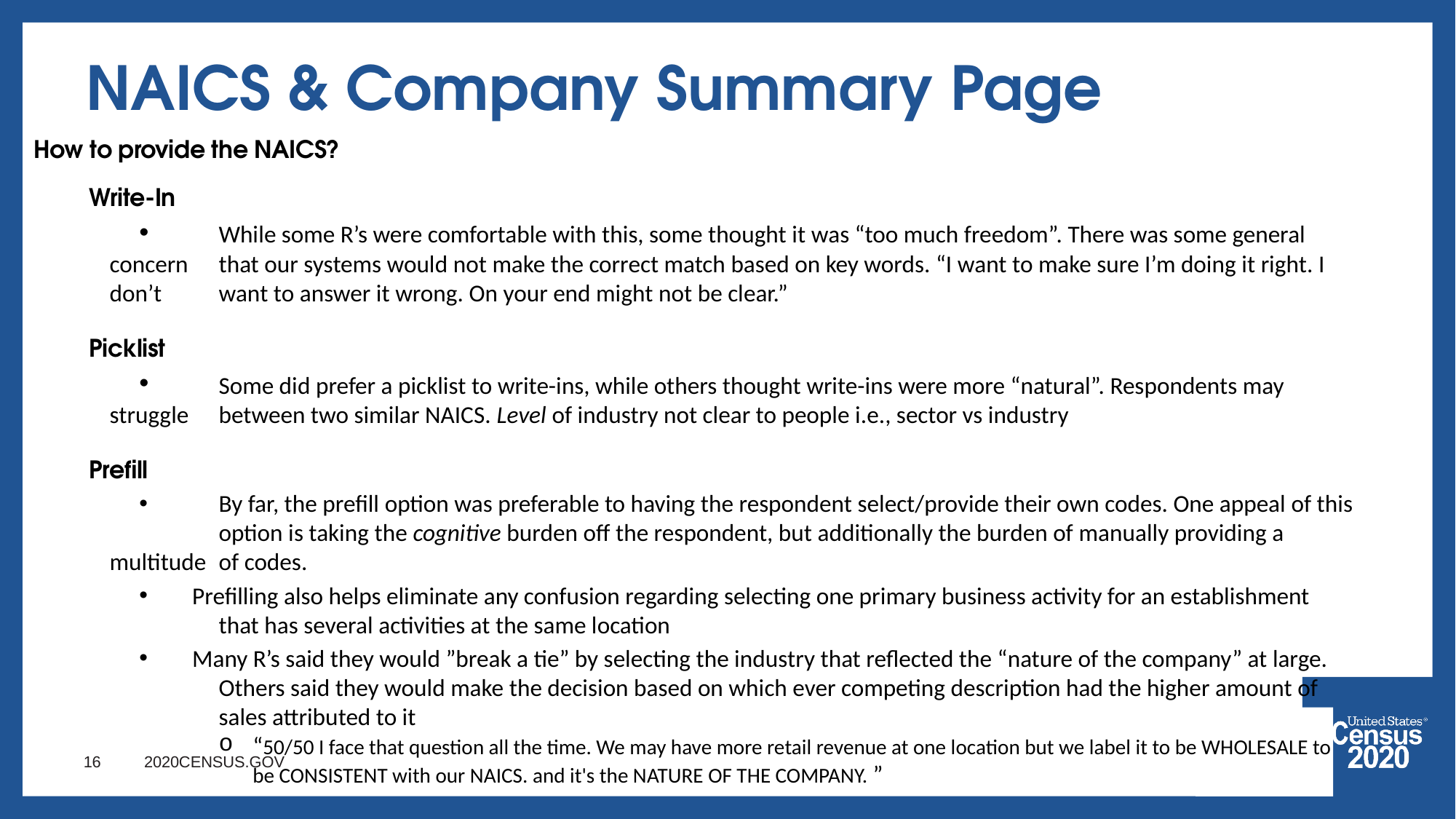

# NAICS & Company Summary Page
How to provide the NAICS?

Write-In
	While some R’s were comfortable with this, some thought it was “too much freedom”. There was some general concern 	that our systems would not make the correct match based on key words. “I want to make sure I’m doing it right. I don’t 	want to answer it wrong. On your end might not be clear.”

Picklist
	Some did prefer a picklist to write-ins, while others thought write-ins were more “natural”. Respondents may struggle 	between two similar NAICS. Level of industry not clear to people i.e., sector vs industry

Prefill
	By far, the prefill option was preferable to having the respondent select/provide their own codes. One appeal of this 	option is taking the cognitive burden off the respondent, but additionally the burden of manually providing a 	multitude 	of codes.
     Prefilling also helps eliminate any confusion regarding selecting one primary business activity for an establishment 	that has several activities at the same location
     Many R’s said they would ”break a tie” by selecting the industry that reflected the “nature of the company” at large. 	Others said they would make the decision based on which ever competing description had the higher amount of 	sales attributed to it
“50/50 I face that question all the time. We may have more retail revenue at one location but we label it to be WHOLESALE to be CONSISTENT with our NAICS. and it's the NATURE OF THE COMPANY. ”

16